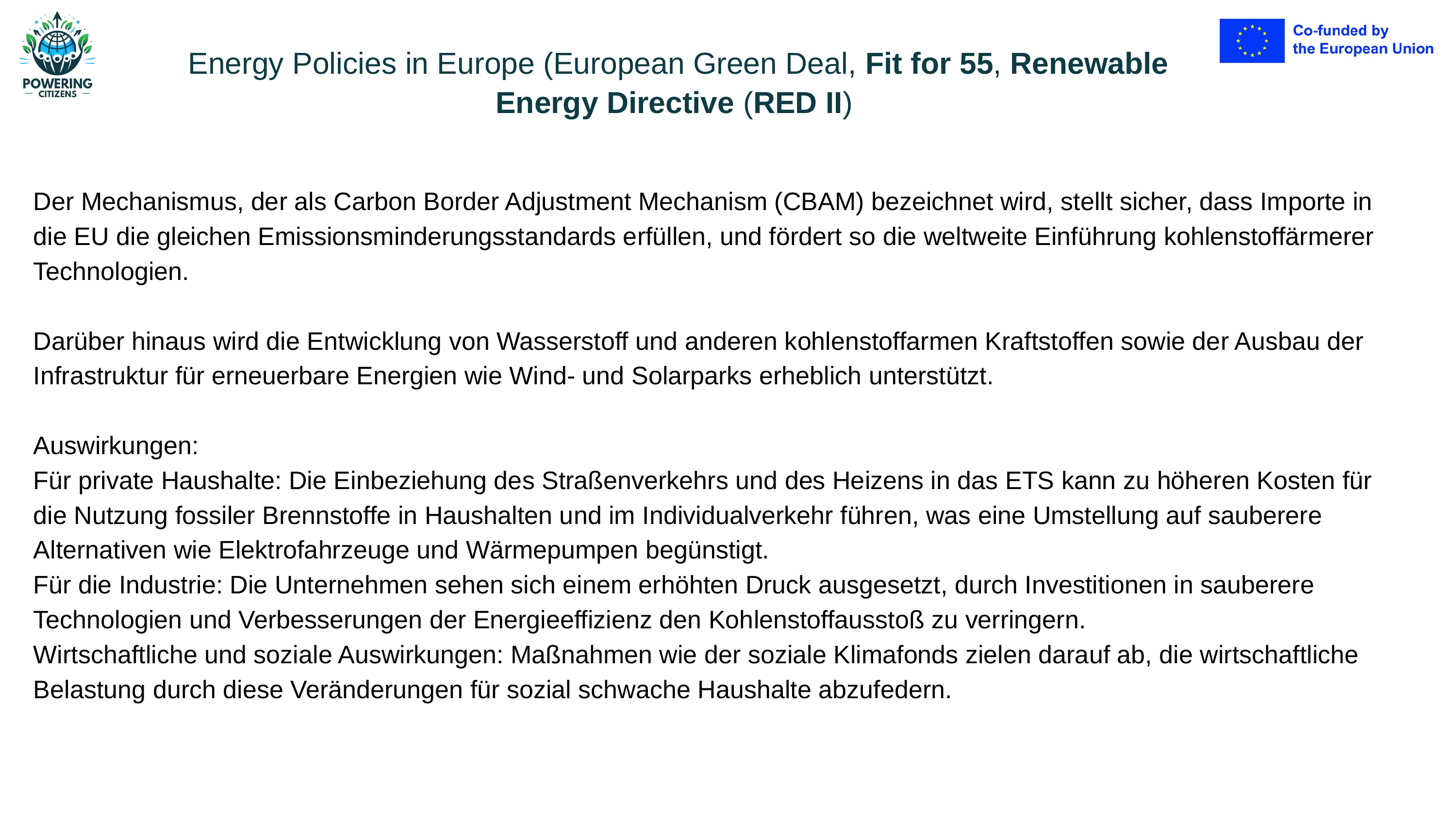

Energy Policies in Europe (European Green Deal, Fit for 55, Renewable Energy Directive (RED II)

Der Mechanismus, der als Carbon Border Adjustment Mechanism (CBAM) bezeichnet wird, stellt sicher, dass Importe in die EU die gleichen Emissionsminderungsstandards erfüllen, und fördert so die weltweite Einführung kohlenstoffärmerer Technologien.

Darüber hinaus wird die Entwicklung von Wasserstoff und anderen kohlenstoffarmen Kraftstoffen sowie der Ausbau der Infrastruktur für erneuerbare Energien wie Wind- und Solarparks erheblich unterstützt.

Auswirkungen:
Für private Haushalte: Die Einbeziehung des Straßenverkehrs und des Heizens in das ETS kann zu höheren Kosten für die Nutzung fossiler Brennstoffe in Haushalten und im Individualverkehr führen, was eine Umstellung auf sauberere Alternativen wie Elektrofahrzeuge und Wärmepumpen begünstigt.
Für die Industrie: Die Unternehmen sehen sich einem erhöhten Druck ausgesetzt, durch Investitionen in sauberere Technologien und Verbesserungen der Energieeffizienz den Kohlenstoffausstoß zu verringern.
Wirtschaftliche und soziale Auswirkungen: Maßnahmen wie der soziale Klimafonds zielen darauf ab, die wirtschaftliche Belastung durch diese Veränderungen für sozial schwache Haushalte abzufedern.